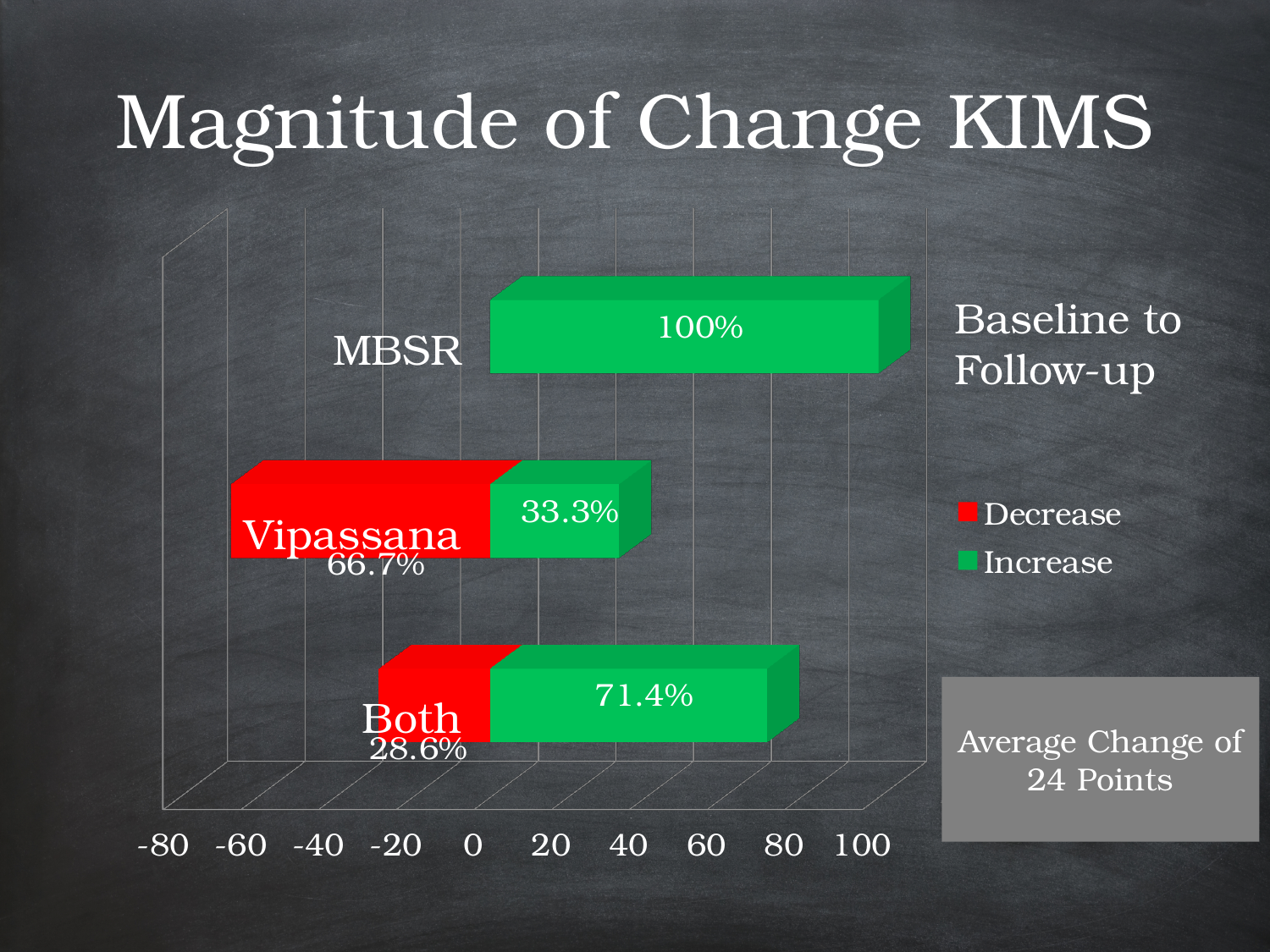

# Magnitude of Change KIMS

[unsupported chart]

Baseline to Follow-up

Average Change of 24 Points